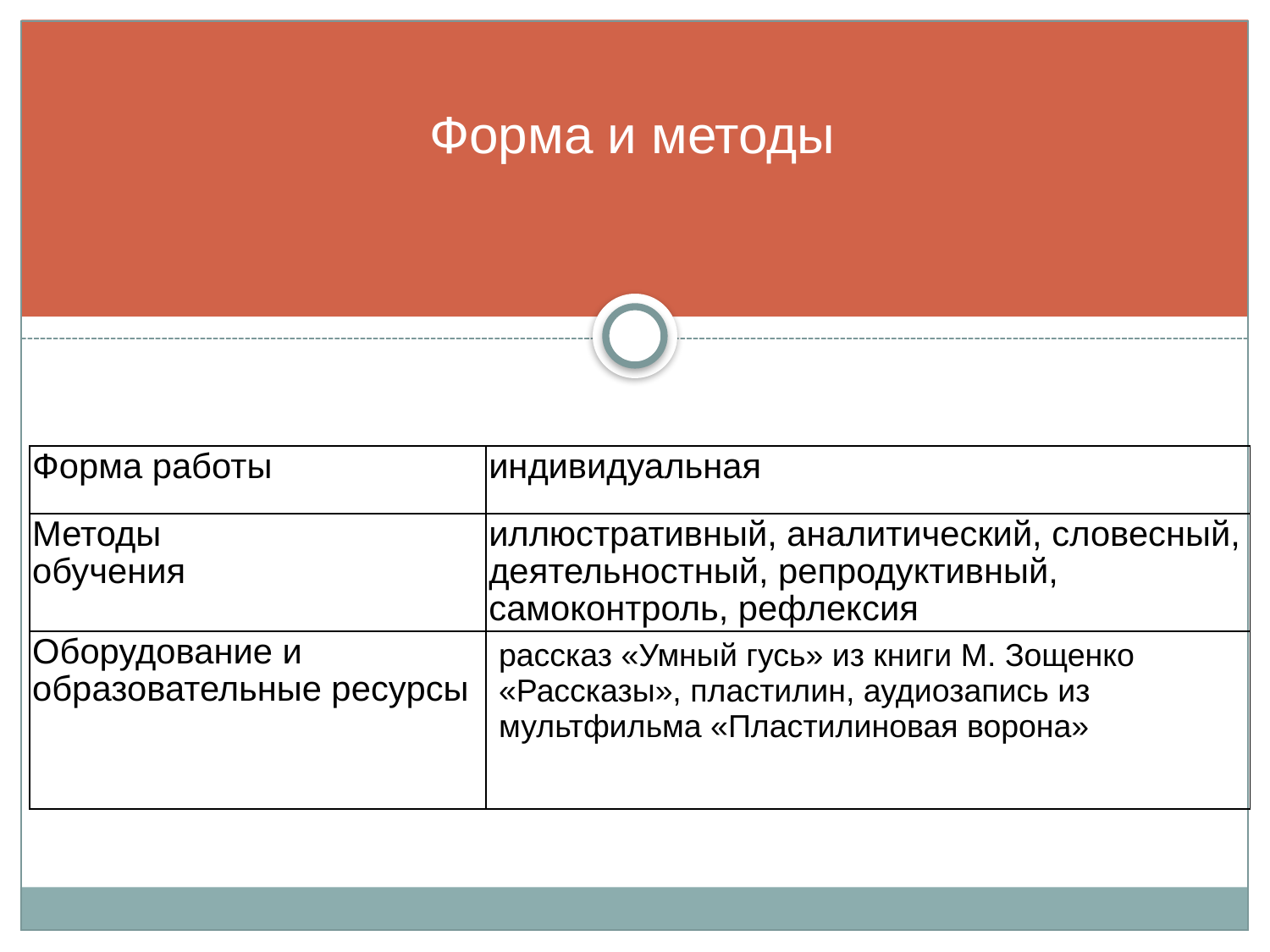

# Форма и методы

| Форма работы | индивидуальная |
| --- | --- |
| Методы обучения | иллюстративный, аналитический, словесный, деятельностный, репродуктивный, самоконтроль, рефлексия |
| Оборудование и образовательные ресурсы | рассказ «Умный гусь» из книги М. Зощенко «Рассказы», пластилин, аудиозапись из мультфильма «Пластилиновая ворона» |